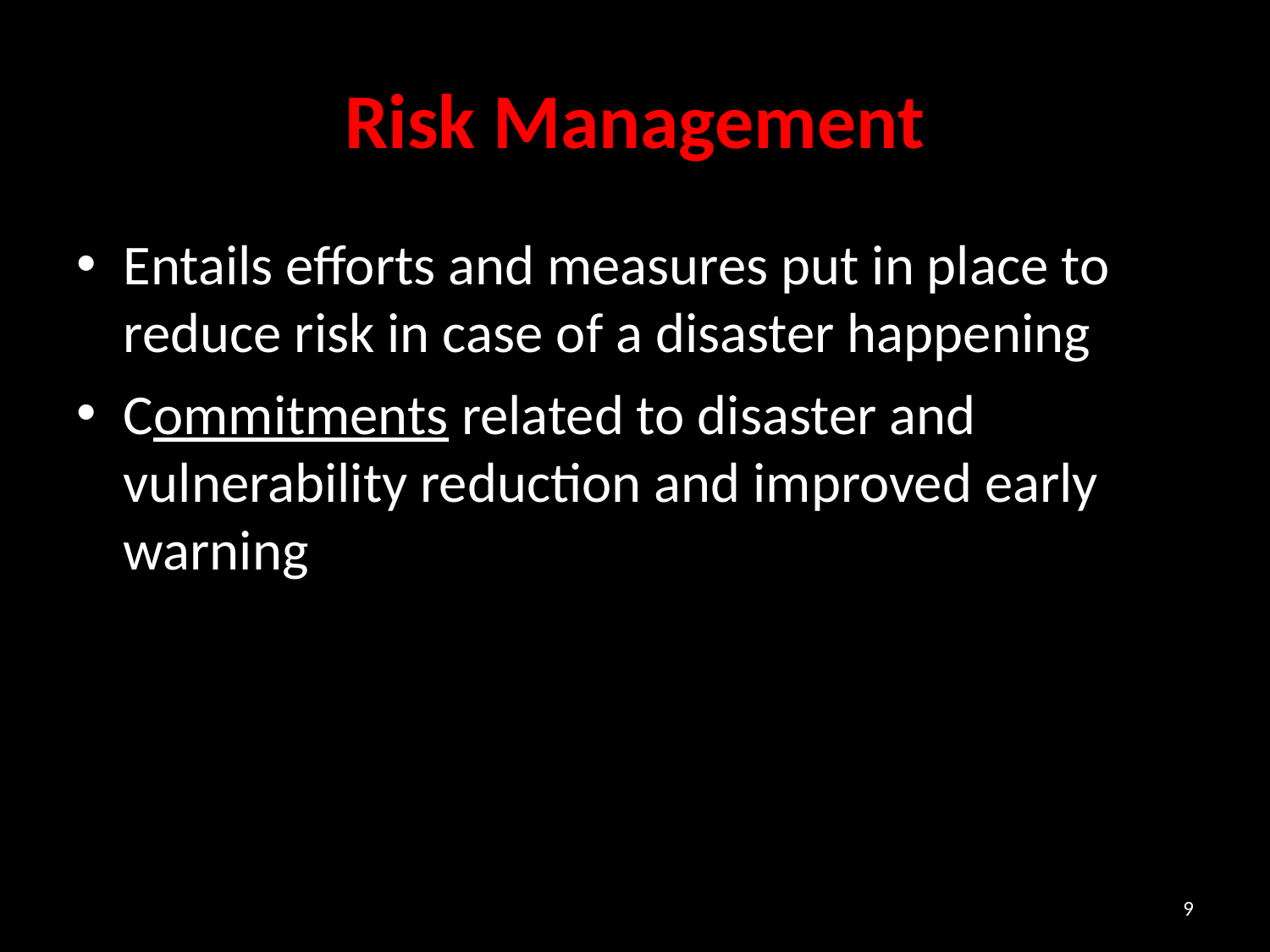

Risk Management
Entails efforts and measures put in place to reduce risk in case of a disaster happening
Commitments related to disaster and vulnerability reduction and improved early warning
9